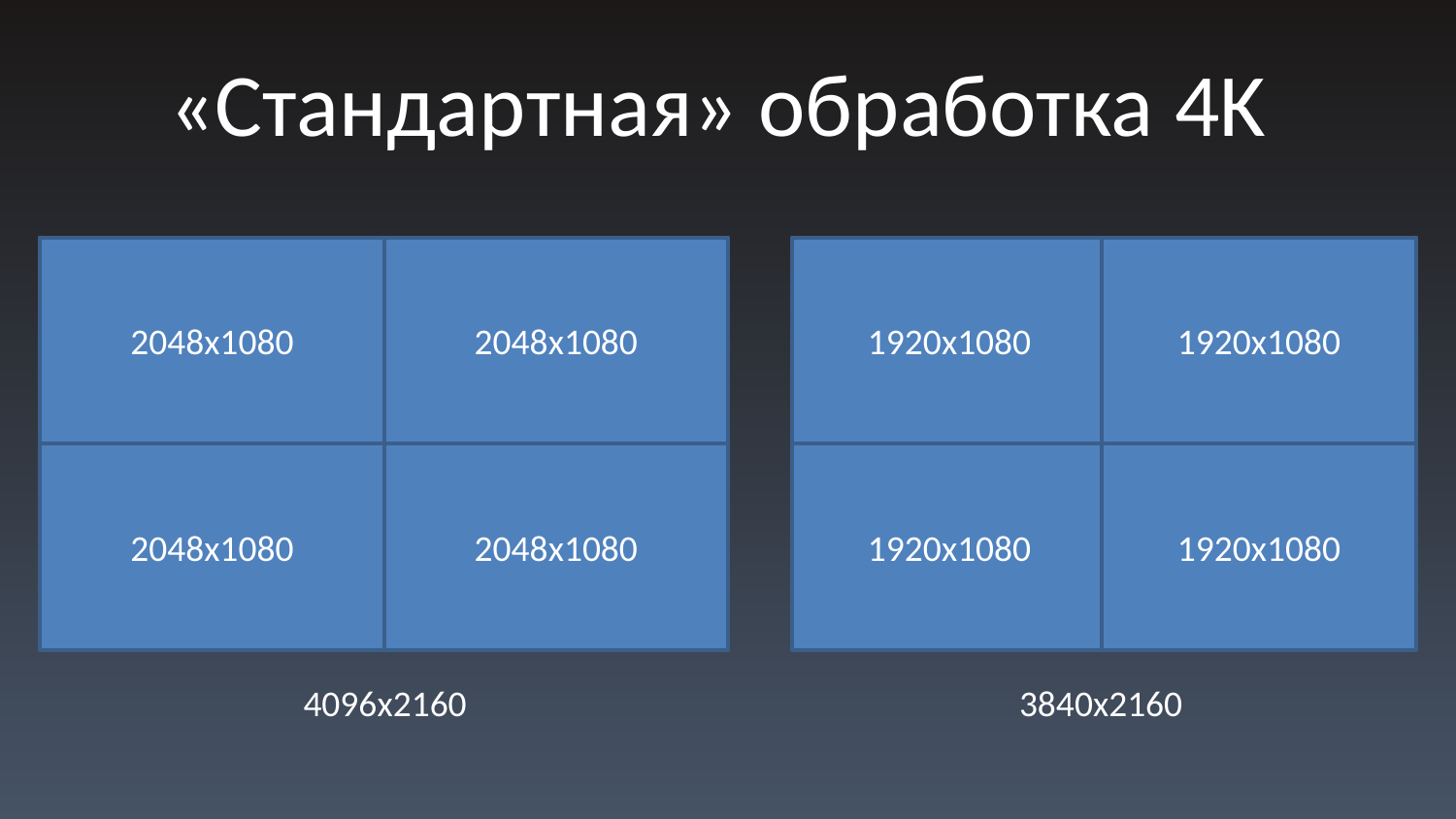

# «Стандартная» обработка 4K
2048x1080
2048x1080
1920x1080
1920x1080
2048x1080
2048x1080
1920x1080
1920x1080
4096x2160
3840x2160